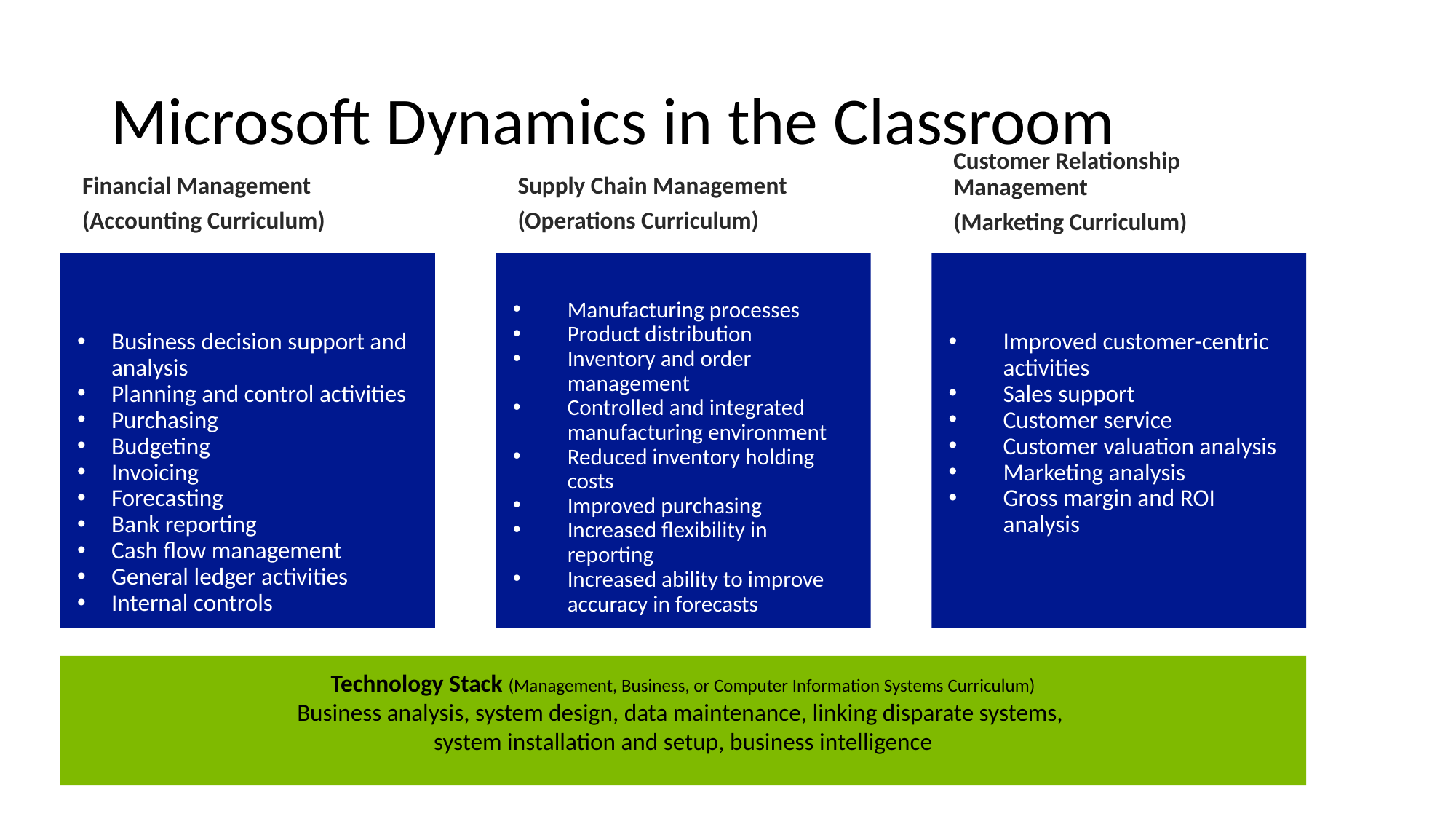

# Microsoft Dynamics in the Classroom
Customer Relationship Management
(Marketing Curriculum)
Financial Management
(Accounting Curriculum)
Supply Chain Management
(Operations Curriculum)

Business decision support and analysis
Planning and control activities
Purchasing
Budgeting
Invoicing
Forecasting
Bank reporting
Cash flow management
General ledger activities
Internal controls
Manufacturing processes
Product distribution
Inventory and order management
Controlled and integrated manufacturing environment
Reduced inventory holding costs
Improved purchasing
Increased flexibility in reporting
Increased ability to improve accuracy in forecasts
Improved customer-centric activities
Sales support
Customer service
Customer valuation analysis
Marketing analysis
Gross margin and ROI analysis

Technology Stack (Management, Business, or Computer Information Systems Curriculum)
Business analysis, system design, data maintenance, linking disparate systems,
system installation and setup, business intelligence